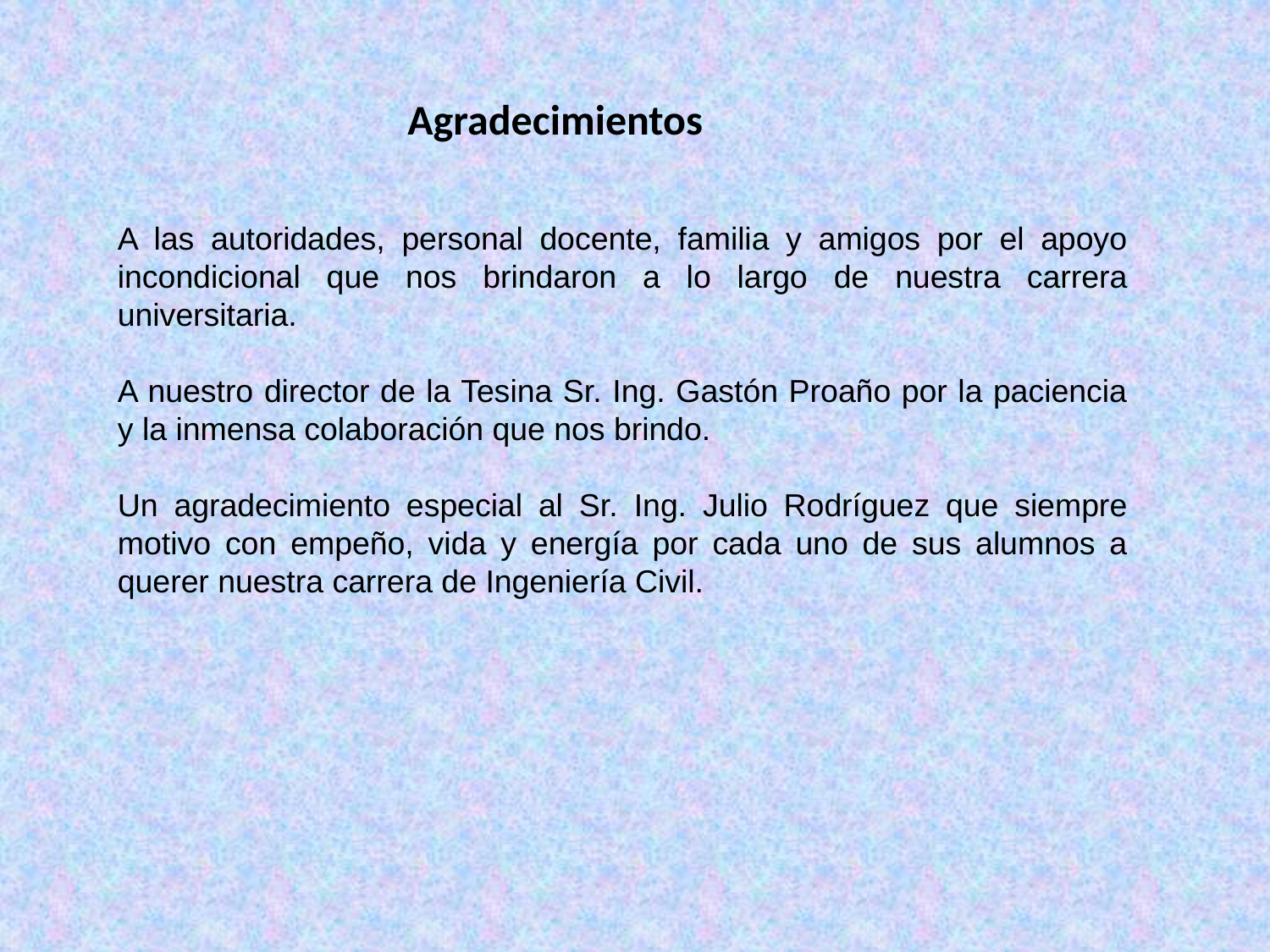

Agradecimientos
A las autoridades, personal docente, familia y amigos por el apoyo incondicional que nos brindaron a lo largo de nuestra carrera universitaria.

A nuestro director de la Tesina Sr. Ing. Gastón Proaño por la paciencia y la inmensa colaboración que nos brindo.

Un agradecimiento especial al Sr. Ing. Julio Rodríguez que siempre motivo con empeño, vida y energía por cada uno de sus alumnos a querer nuestra carrera de Ingeniería Civil.